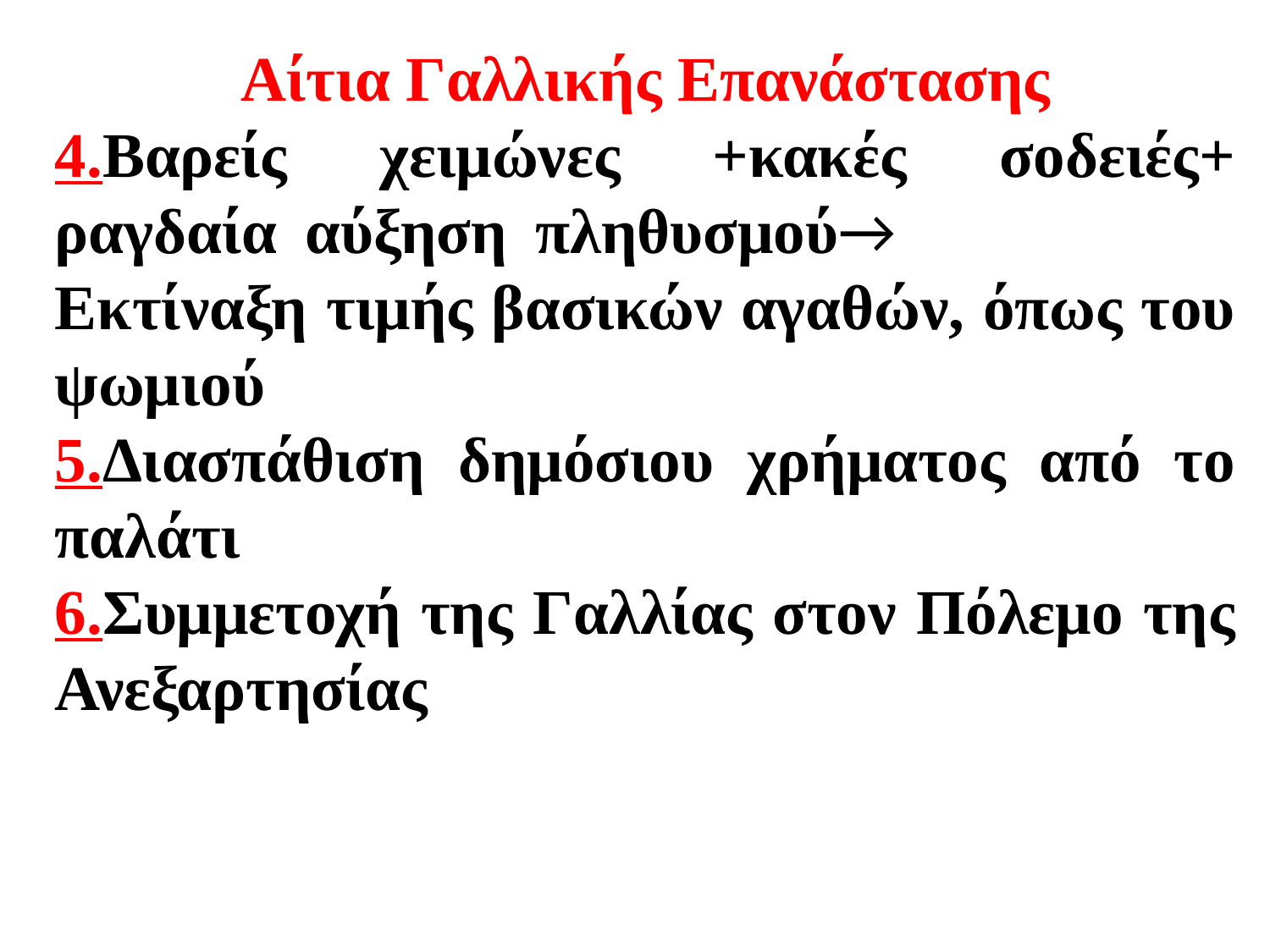

Αίτια Γαλλικής Επανάστασης
4.Βαρείς χειμώνες +κακές σοδειές+ ραγδαία αύξηση πληθυσμού→             Εκτίναξη τιμής βασικών αγαθών, όπως του ψωμιού
5.Διασπάθιση δημόσιου χρήματος από το παλάτι
6.Συμμετοχή της Γαλλίας στον Πόλεμο της Ανεξαρτησίας